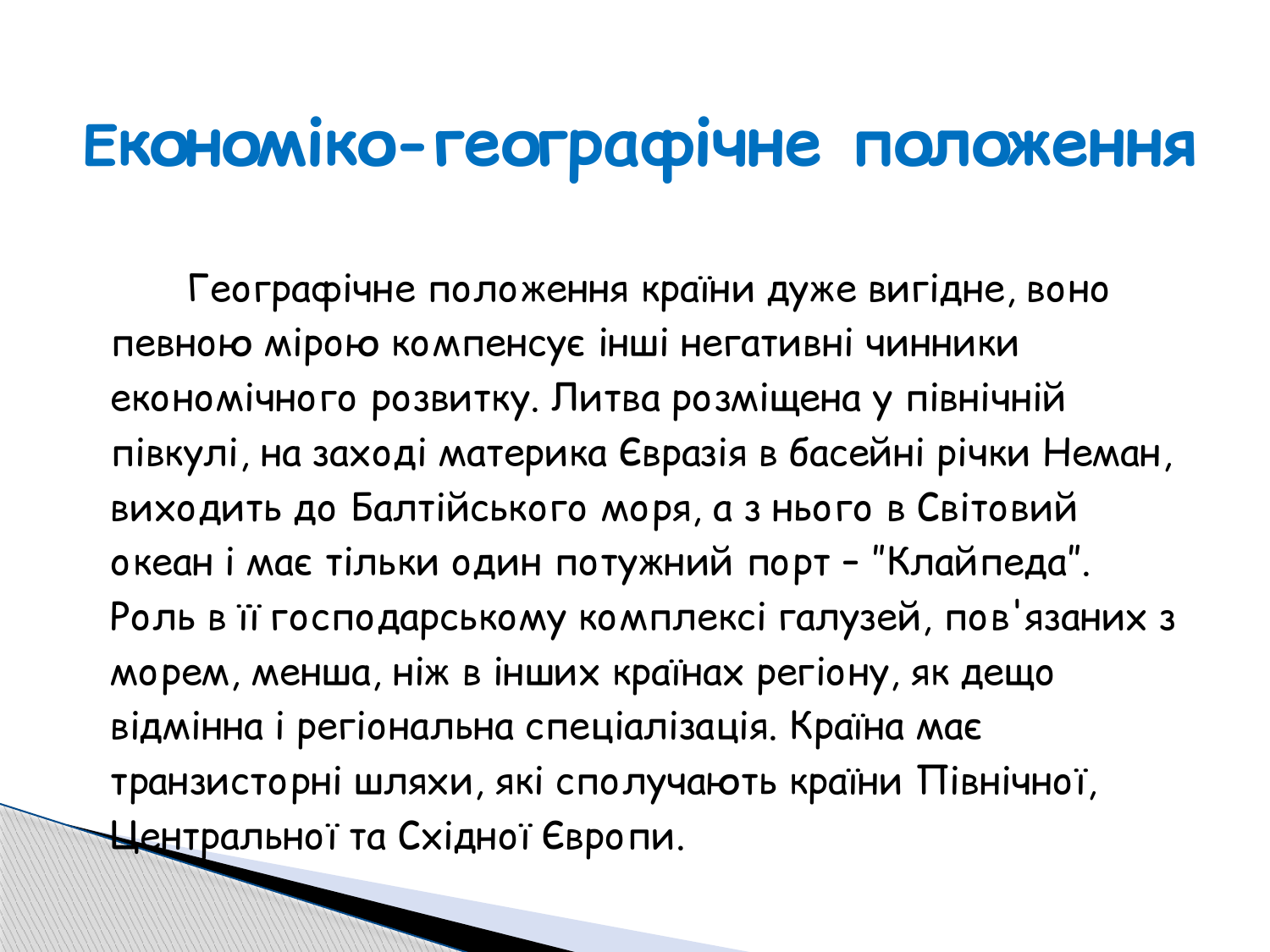

# Економіко-географічне положення
		Географічне положення країни дуже вигідне, воно певною мірою компенсує інші негативні чинники економічного розвитку. Литва розміщена у північній півкулі, на заході материка Євразія в басейні річки Неман, виходить до Балтійського моря, а з нього в Світовий океан і має тільки один потужний порт – ”Клайпеда”. Роль в її господарському комплексі галузей, пов'язаних з морем, менша, ніж в інших країнах регіону, як дещо відмінна і регіональна спеціалізація. Країна має транзисторні шляхи, які сполучають країни Північної, Центральної та Східної Європи.